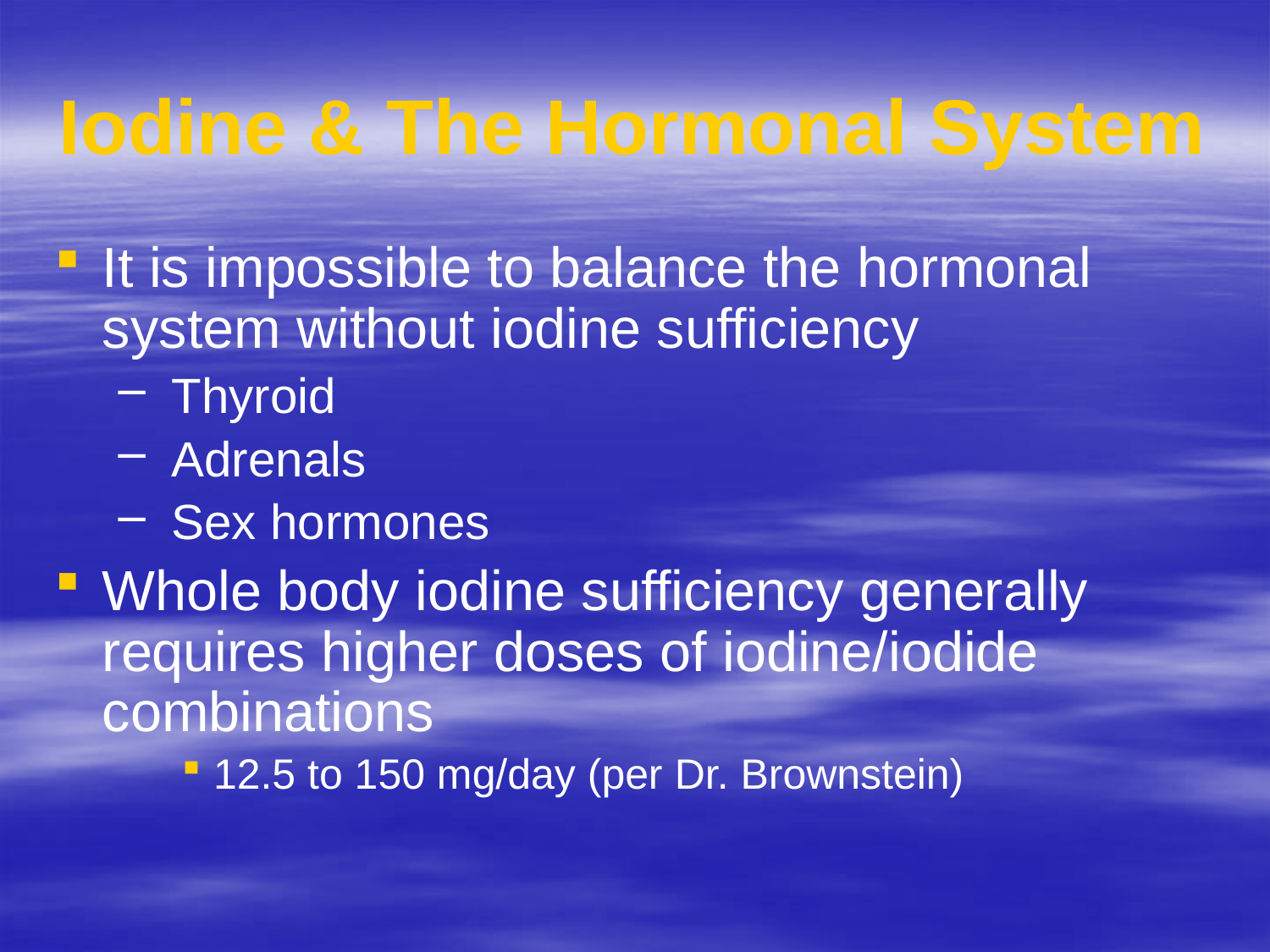

# Iodine & The Hormonal System
It is impossible to balance the hormonal system without iodine sufficiency
 Thyroid
 Adrenals
 Sex hormones
Whole body iodine sufficiency generally requires higher doses of iodine/iodide combinations
12.5 to 150 mg/day (per Dr. Brownstein)